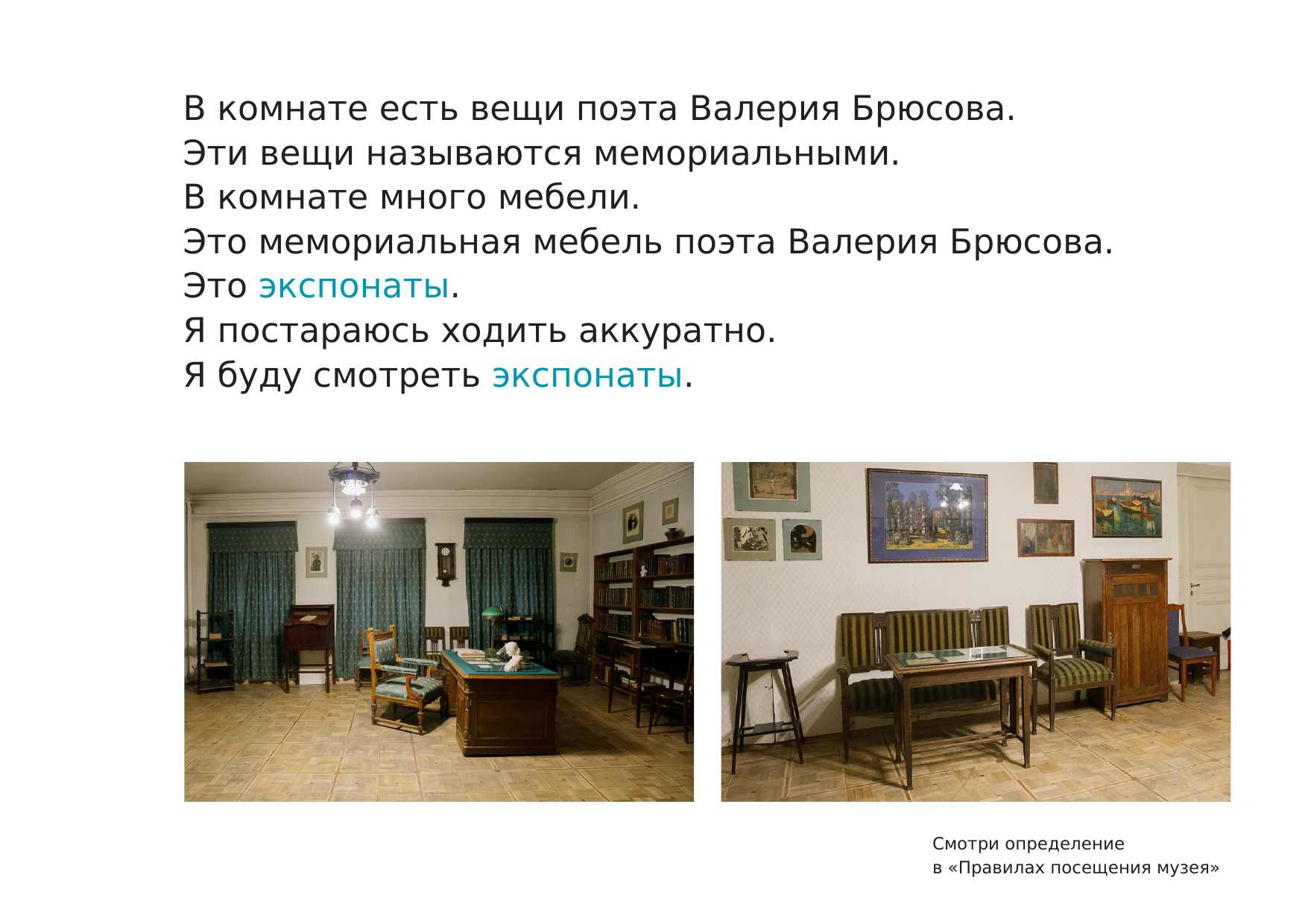

В комнате есть вещи поэта Валерия Брюсова.
Эти вещи называются мемориальными.
В комнате много мебели.
Это мемориальная мебель поэта Валерия Брюсова.
Это экспонаты.
Я постараюсь ходить аккуратно.
Я буду смотреть экспонаты.

Смотри определение
в «Правилах посещения музея»